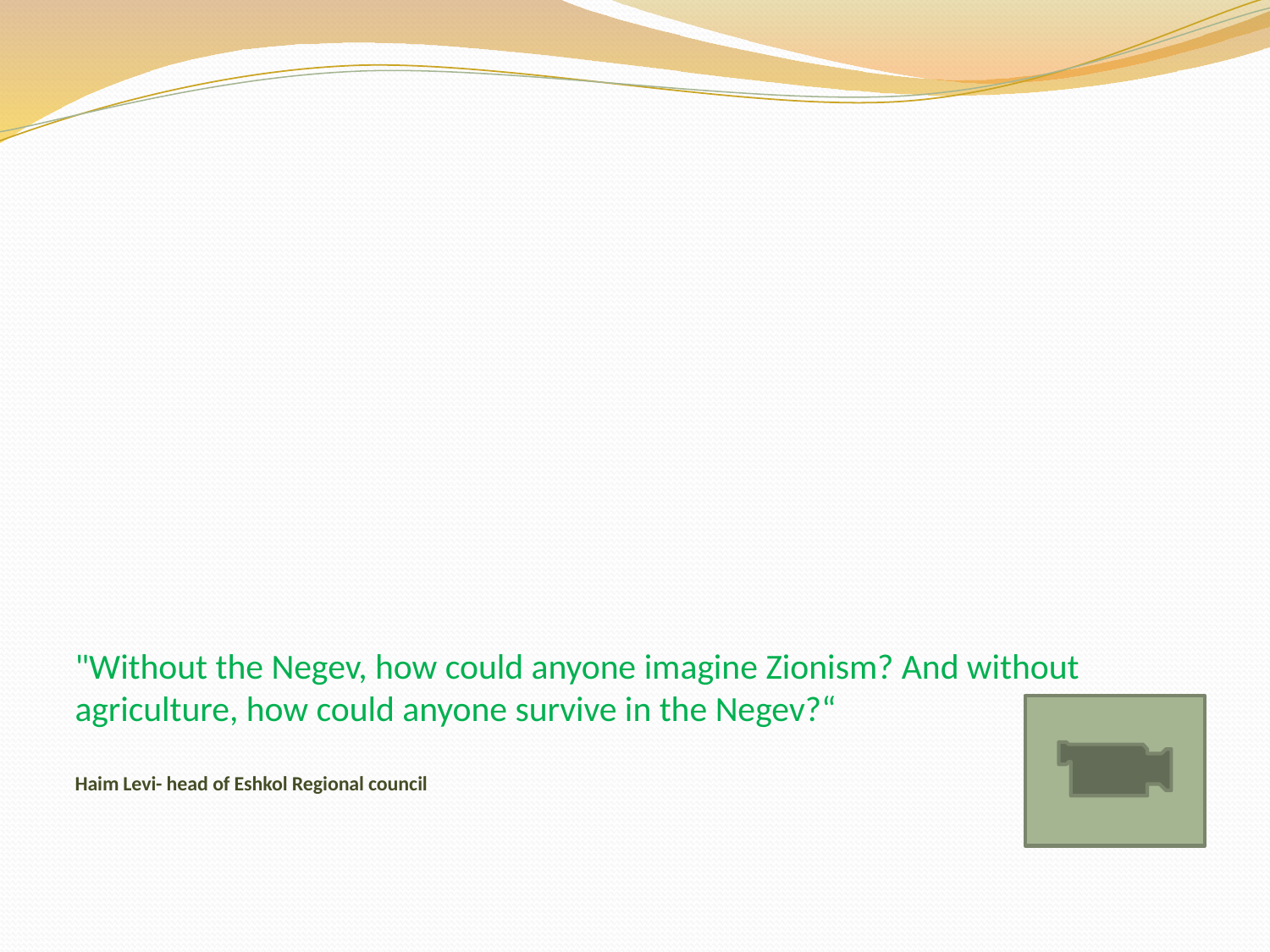

# "Without the Negev, how could anyone imagine Zionism? And without agriculture, how could anyone survive in the Negev?“ Haim Levi- head of Eshkol Regional council